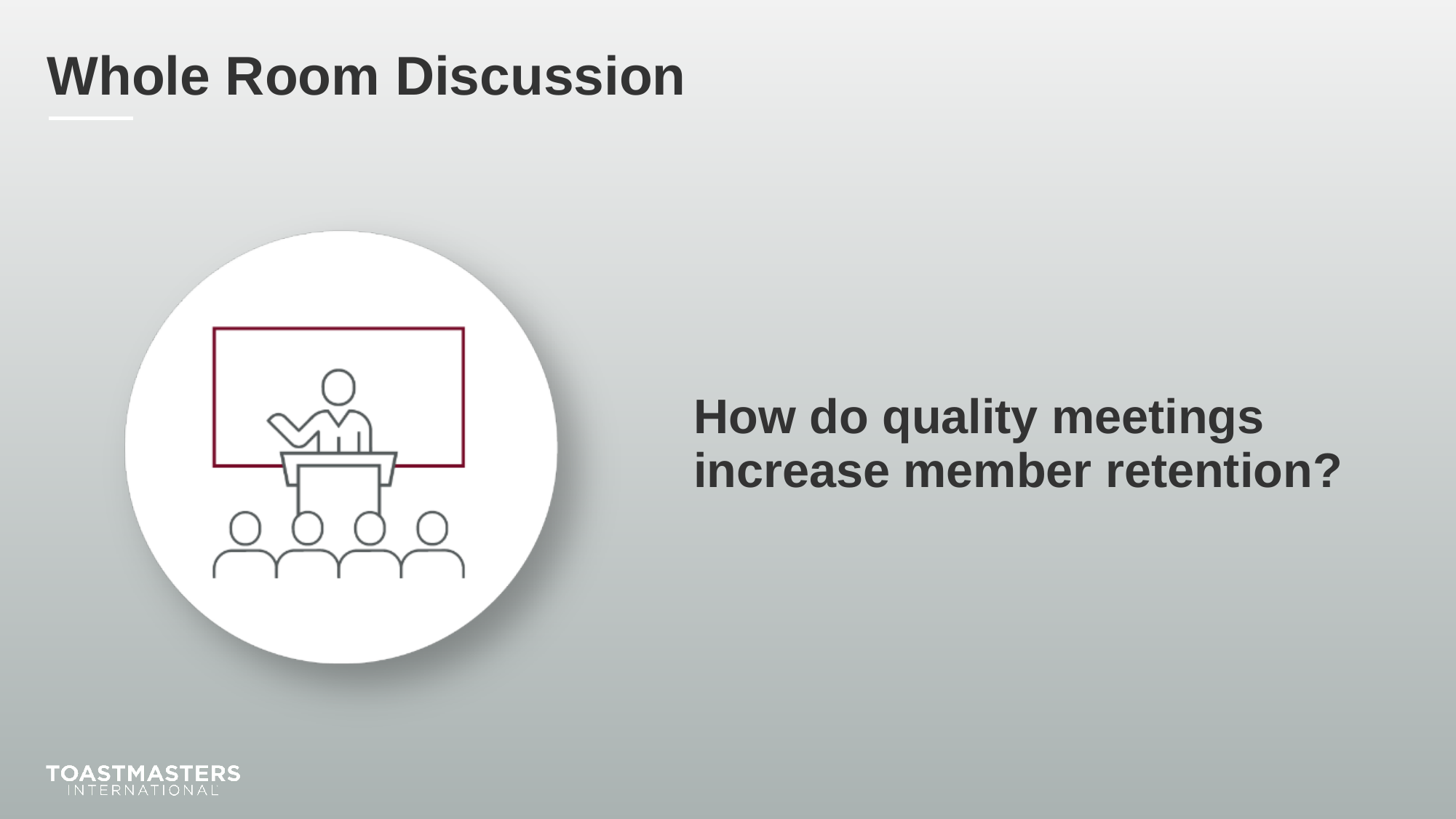

How do quality meetings increase member retention?